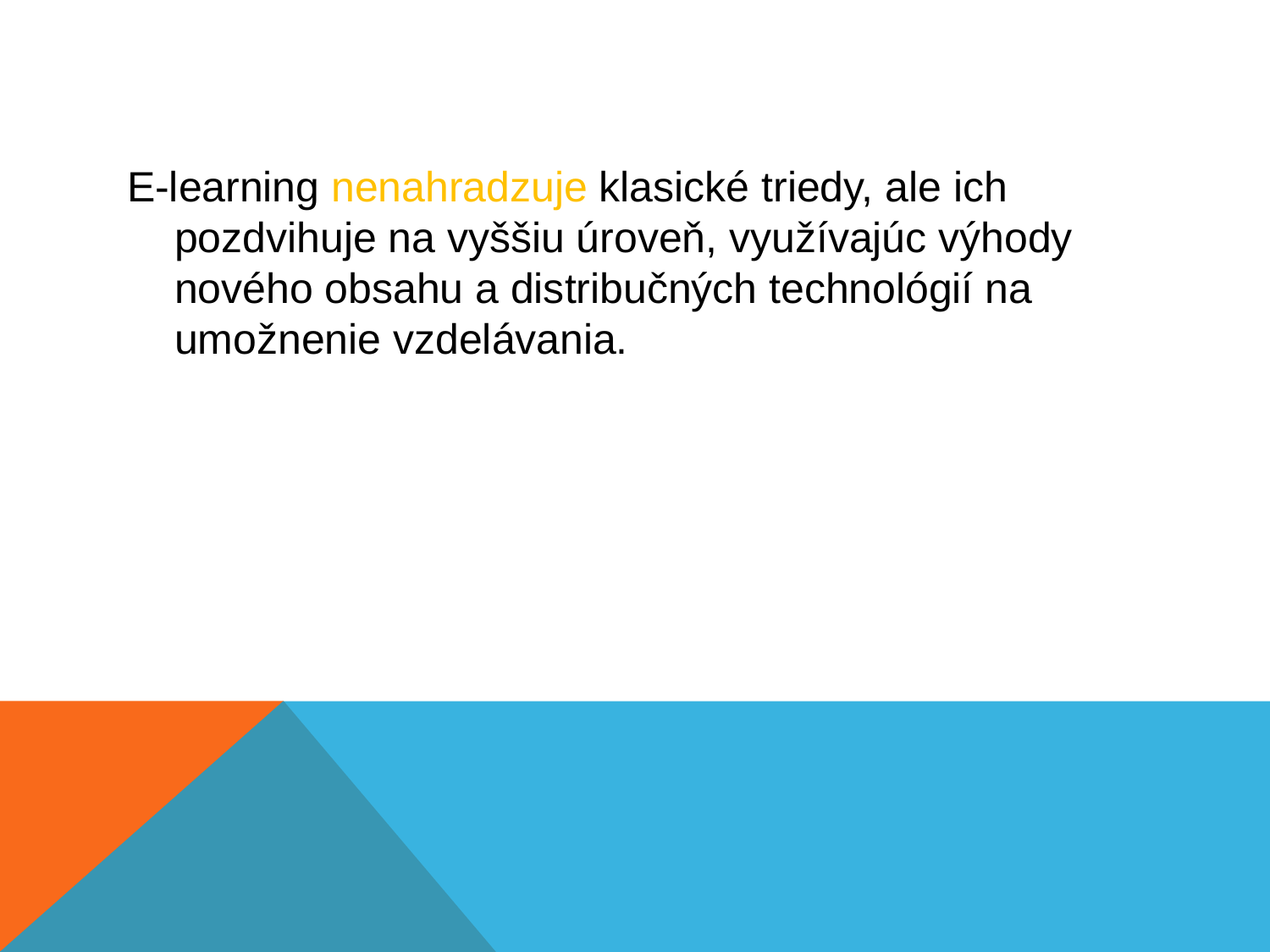

#
E-learning nenahradzuje klasické triedy, ale ich pozdvihuje na vyššiu úroveň, využívajúc výhody nového obsahu a distribučných technológií na umožnenie vzdelávania.